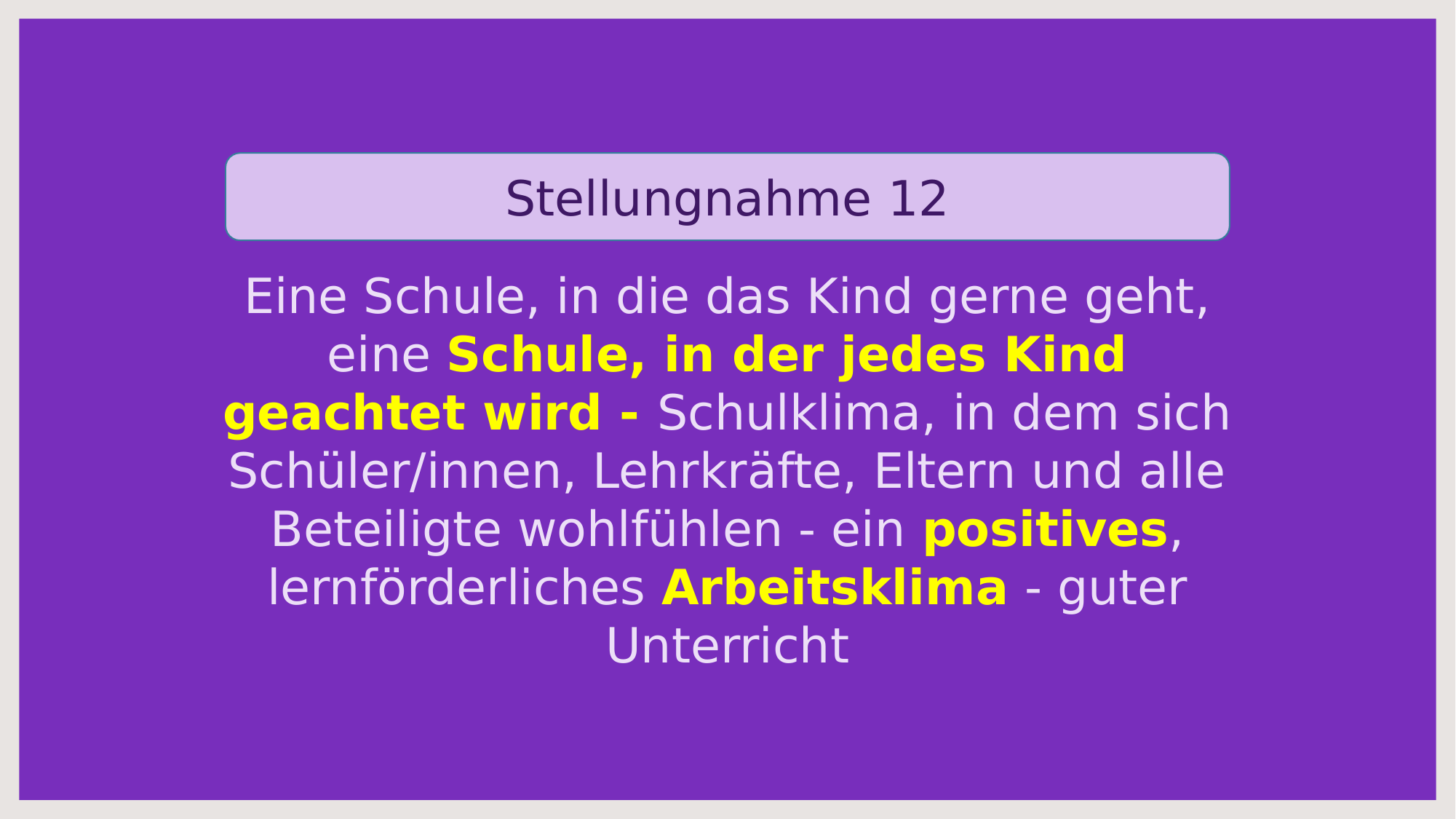

Stellungnahme  12
Eine Schule, in die das Kind gerne geht, eine Schule, in der jedes Kind geachtet wird - Schulklima, in dem sich Schüler/innen, Lehrkräfte, Eltern und alle Beteiligte wohlfühlen - ein positives, lernförderliches Arbeitsklima - guter Unterricht